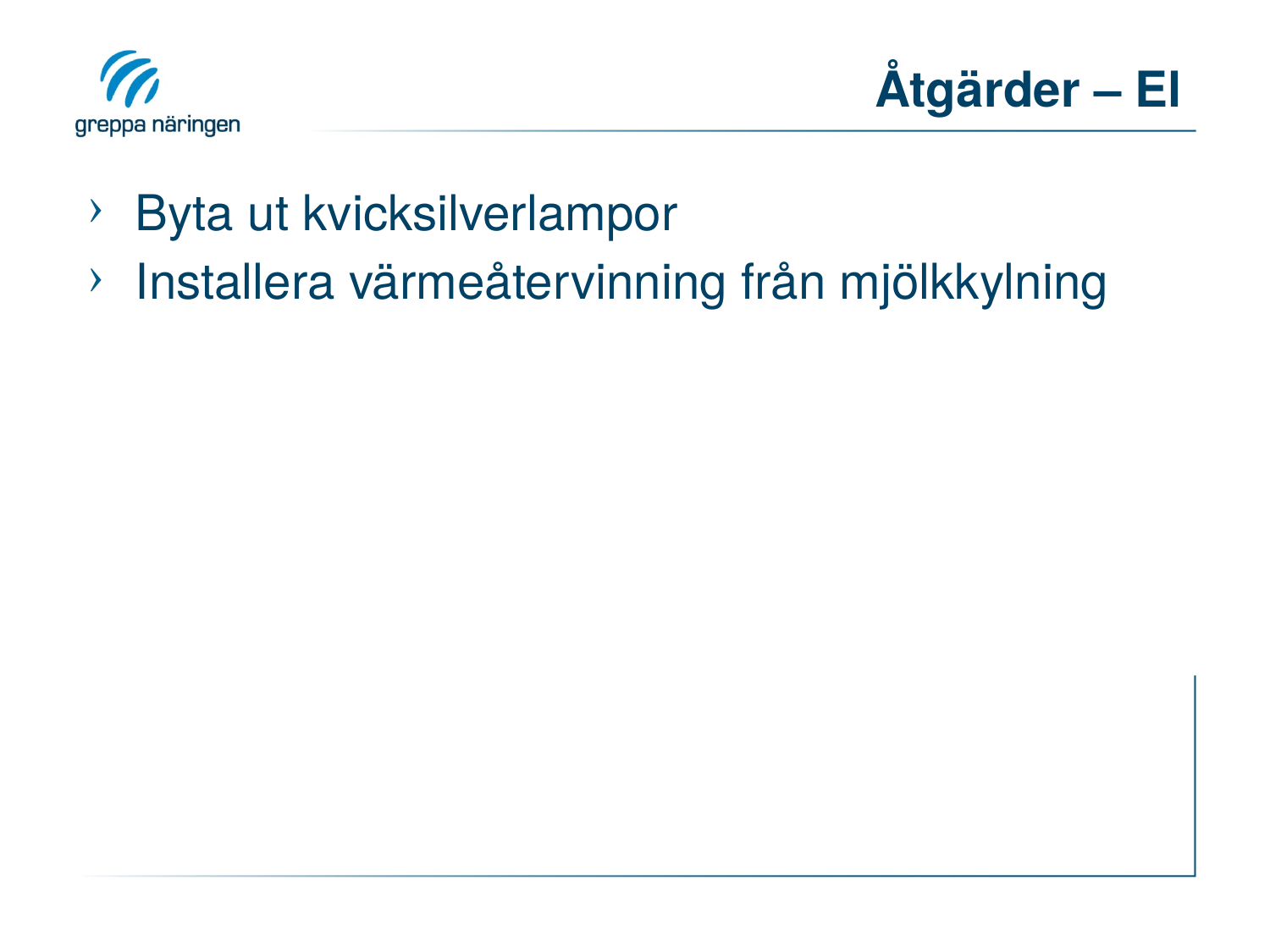

# Åtgärder – El
Byta ut kvicksilverlampor
Installera värmeåtervinning från mjölkkylning